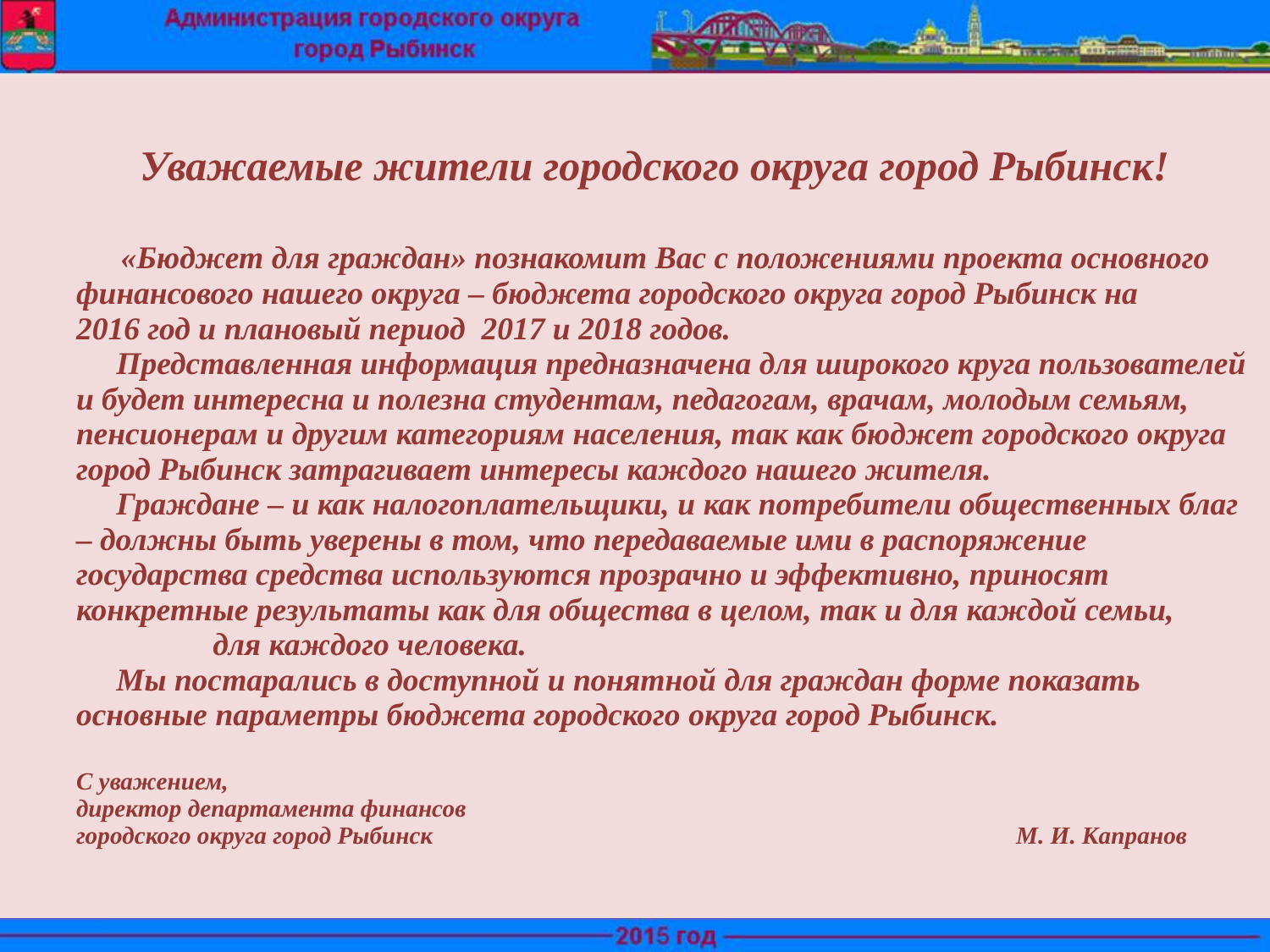

# Уважаемые жители городского округа город Рыбинск! «Бюджет для граждан» познакомит Вас с положениями проекта основного финансового нашего округа – бюджета городского округа город Рыбинск на 2016 год и плановый период  2017 и 2018 годов. Представленная информация предназначена для широкого круга пользователей и будет интересна и полезна студентам, педагогам, врачам, молодым семьям, пенсионерам и другим категориям населения, так как бюджет городского округа город Рыбинск затрагивает интересы каждого нашего жителя. Граждане – и как налогоплательщики, и как потребители общественных благ – должны быть уверены в том, что передаваемые ими в распоряжение государства средства используются прозрачно и эффективно, приносят конкретные результаты как для общества в целом, так и для каждой семьи,                            для каждого человека. Мы постарались в доступной и понятной для граждан форме показать основные параметры бюджета городского округа город Рыбинск. С уважением, директор департамента финансов городского округа город Рыбинск                                                                                               М. И. Капранов